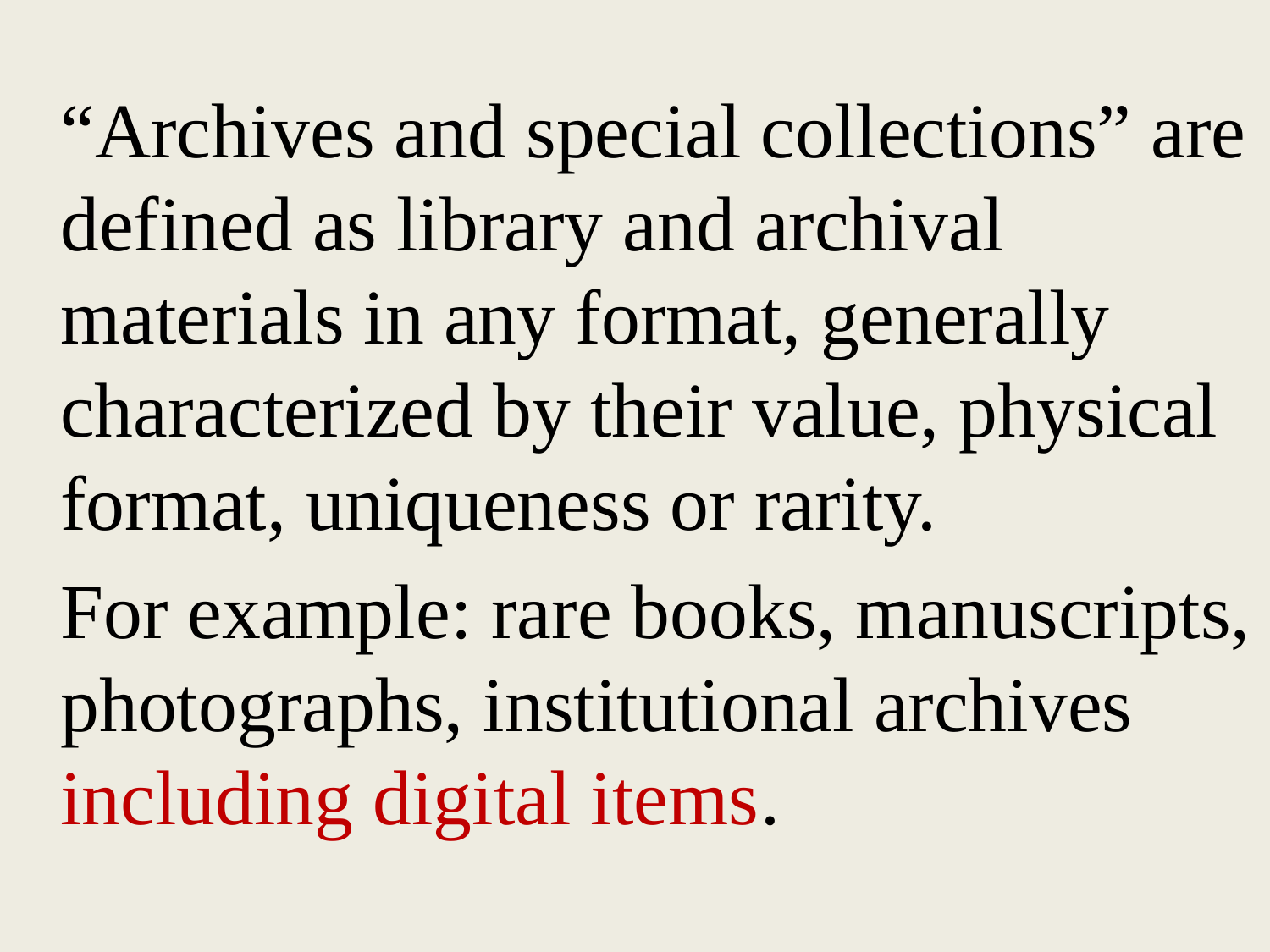

“Archives and special collections” are defined as library and archival materials in any format, generally characterized by their value, physical format, uniqueness or rarity.
	For example: rare books, manuscripts, photographs, institutional archives including digital items.